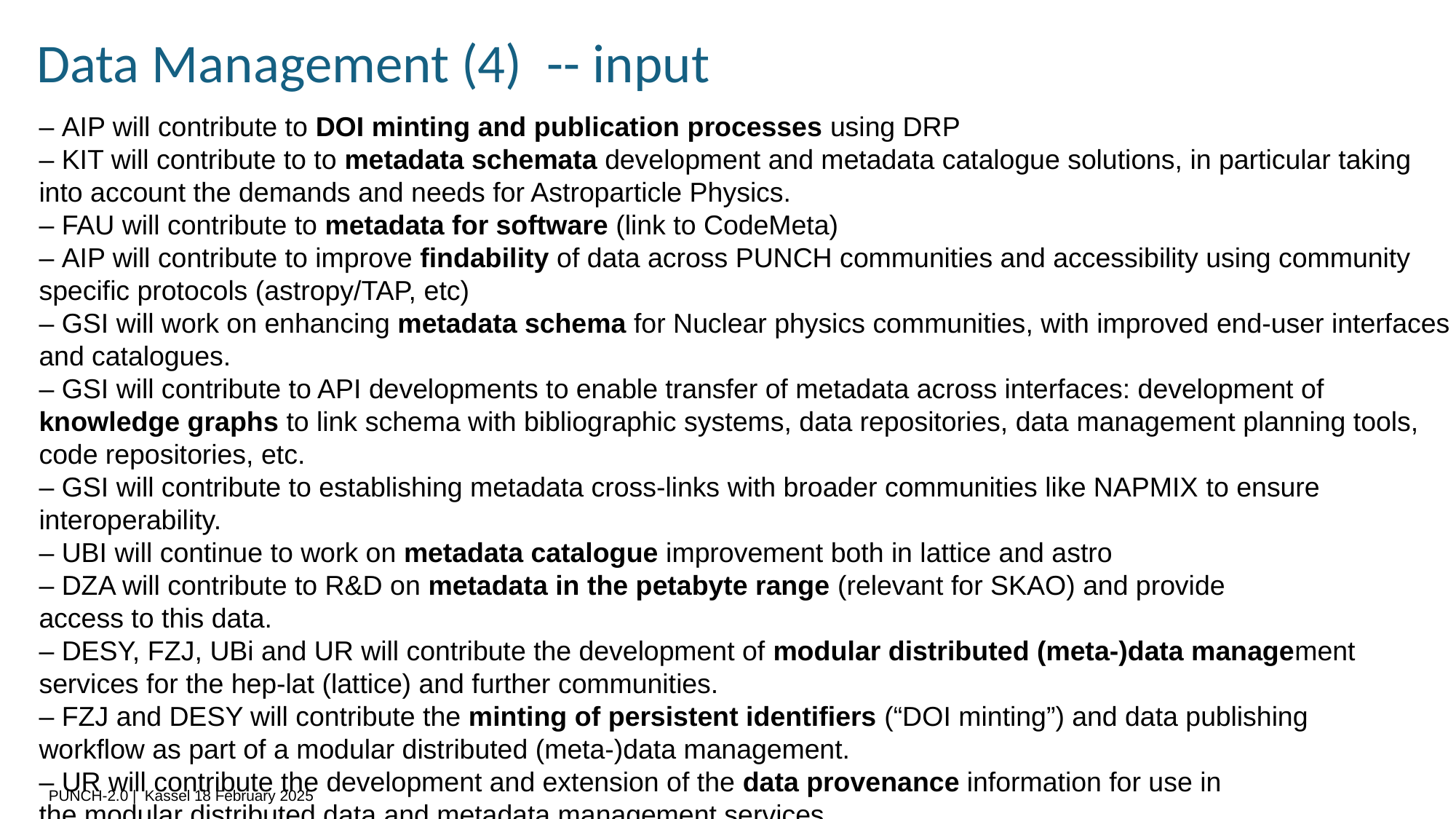

Data Management (4)  -- input
– AIP will contribute to DOI minting and publication processes using DRP
– KIT will contribute to to metadata schemata development and metadata catalogue solutions, in particular taking into account the demands and needs for Astroparticle Physics.
– FAU will contribute to metadata for software (link to CodeMeta)
– AIP will contribute to improve findability of data across PUNCH communities and accessibility using community specific protocols (astropy/TAP, etc)
– GSI will work on enhancing metadata schema for Nuclear physics communities, with improved end-user interfaces and catalogues.
– GSI will contribute to API developments to enable transfer of metadata across interfaces: development of knowledge graphs to link schema with bibliographic systems, data repositories, data management planning tools, code repositories, etc.
– GSI will contribute to establishing metadata cross-links with broader communities like NAPMIX to ensure interoperability.
– UBI will continue to work on metadata catalogue improvement both in lattice and astro
– DZA will contribute to R&D on metadata in the petabyte range (relevant for SKAO) and provide
access to this data.
– DESY, FZJ, UBi and UR will contribute the development of modular distributed (meta-)data management
services for the hep-lat (lattice) and further communities.
– FZJ and DESY will contribute the minting of persistent identifiers (“DOI minting”) and data publishing
workflow as part of a modular distributed (meta-)data management.
– UR will contribute the development and extension of the data provenance information for use in
the modular distributed data and metadata management services.
PUNCH-2.0 |  Kassel 18 February 2025